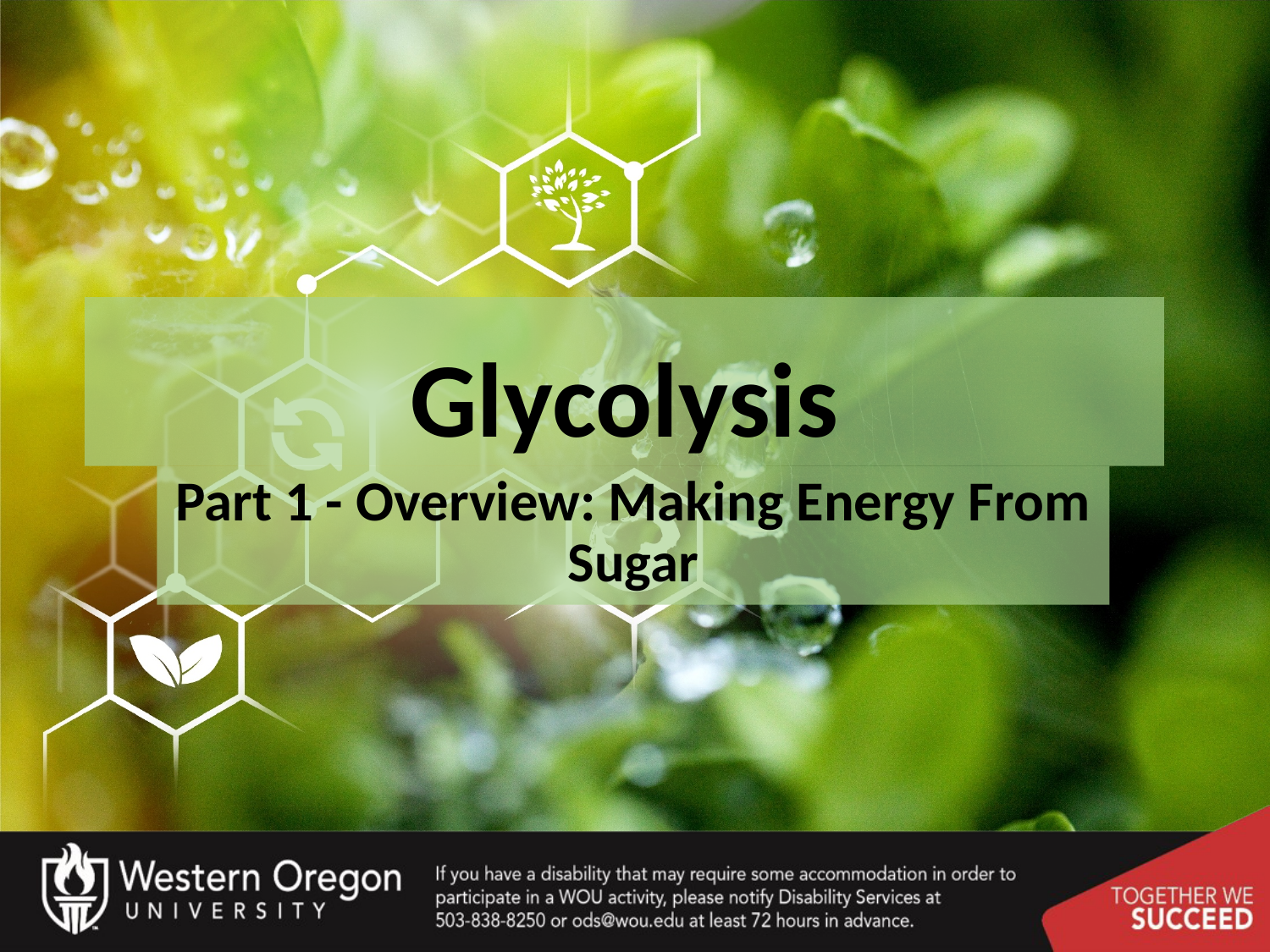

# Glycolysis
Part 1 - Overview: Making Energy From Sugar